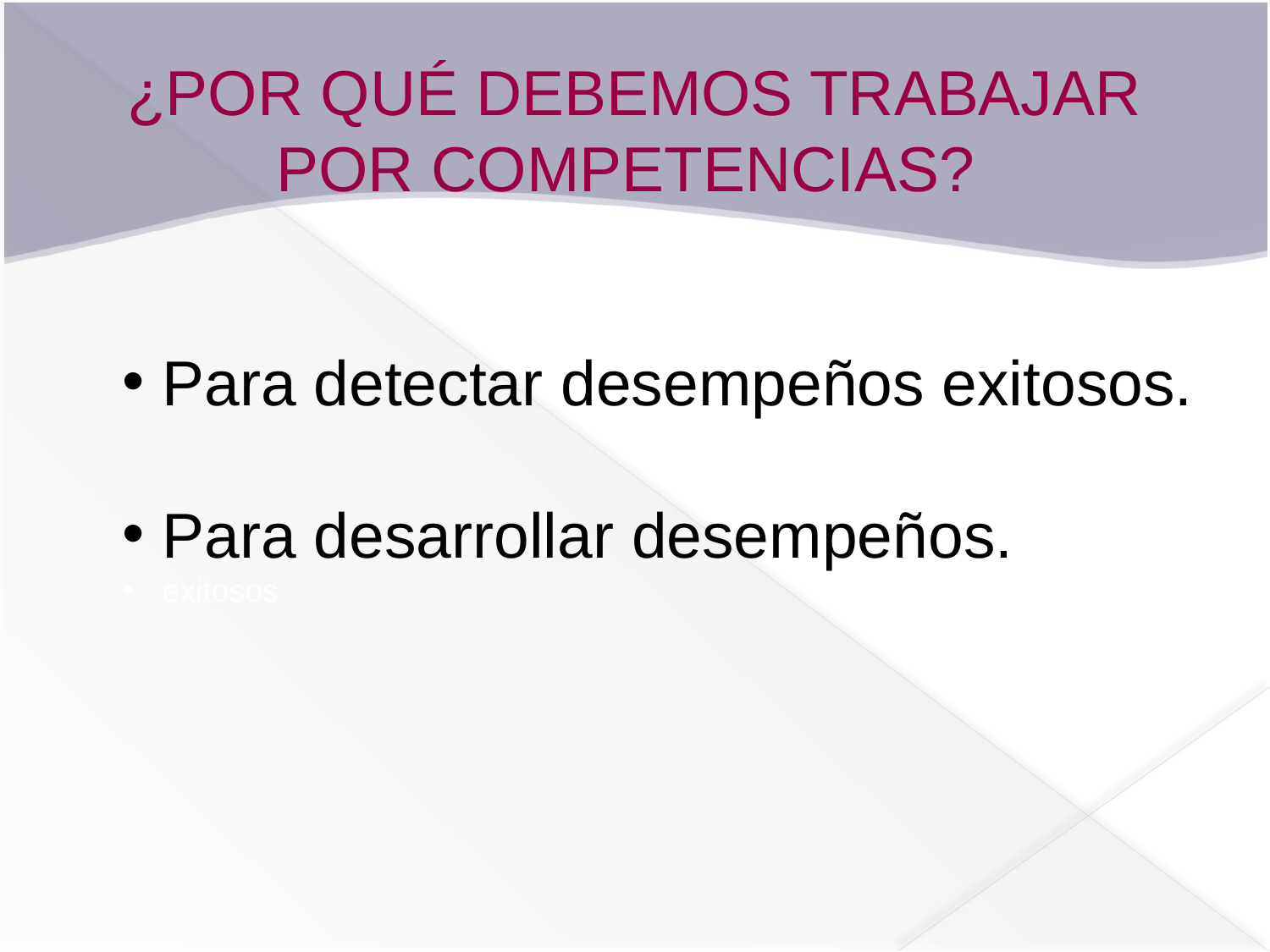

¿POR QUÉ DEBEMOS TRABAJAR POR COMPETENCIAS?
Para detectar desempeños exitosos.

Para desarrollar desempeños.
exitosos